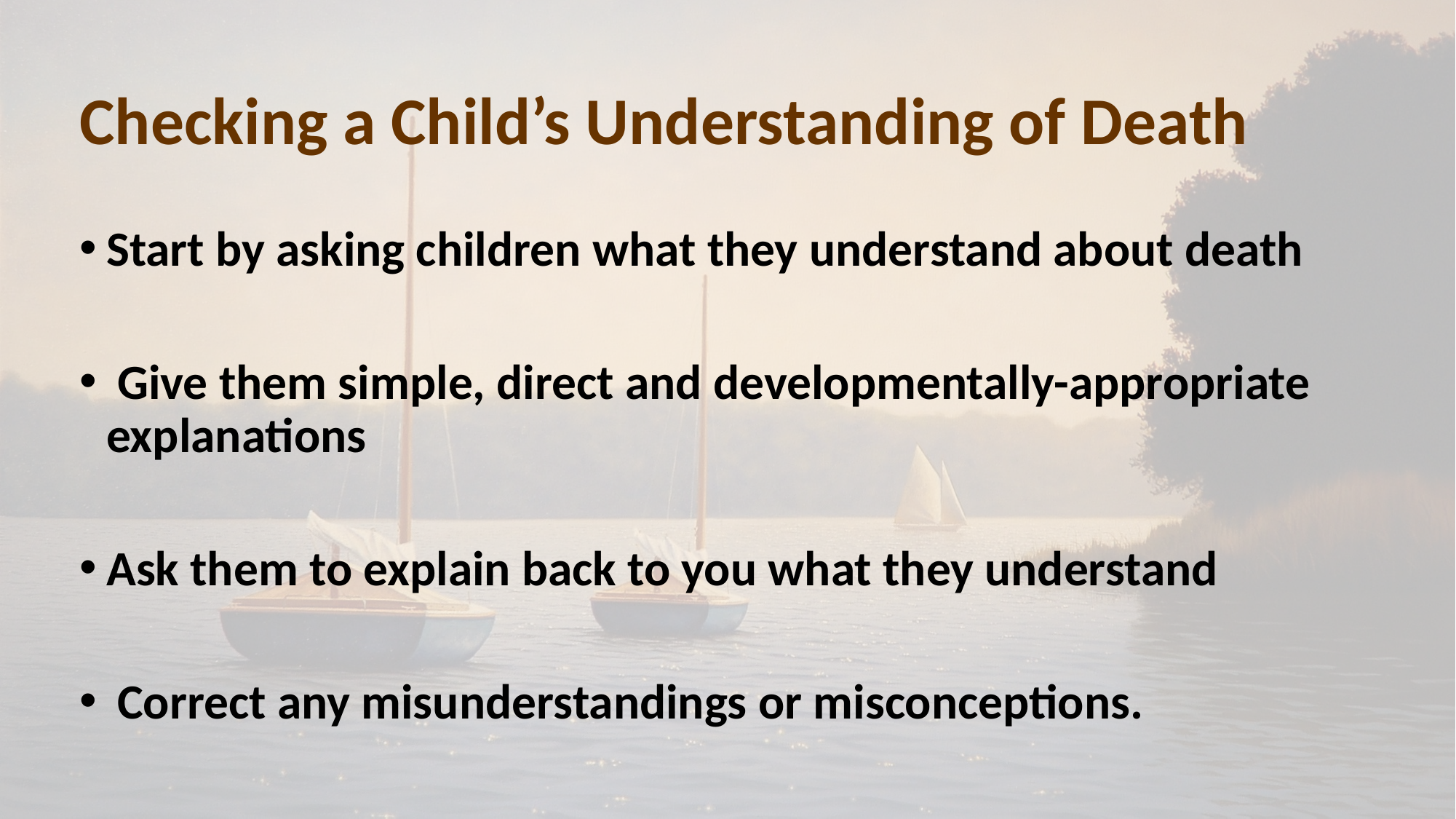

# Checking a Child’s Understanding of Death
Start by asking children what they understand about death

 Give them simple, direct and developmentally-appropriate explanations

Ask them to explain back to you what they understand

 Correct any misunderstandings or misconceptions.